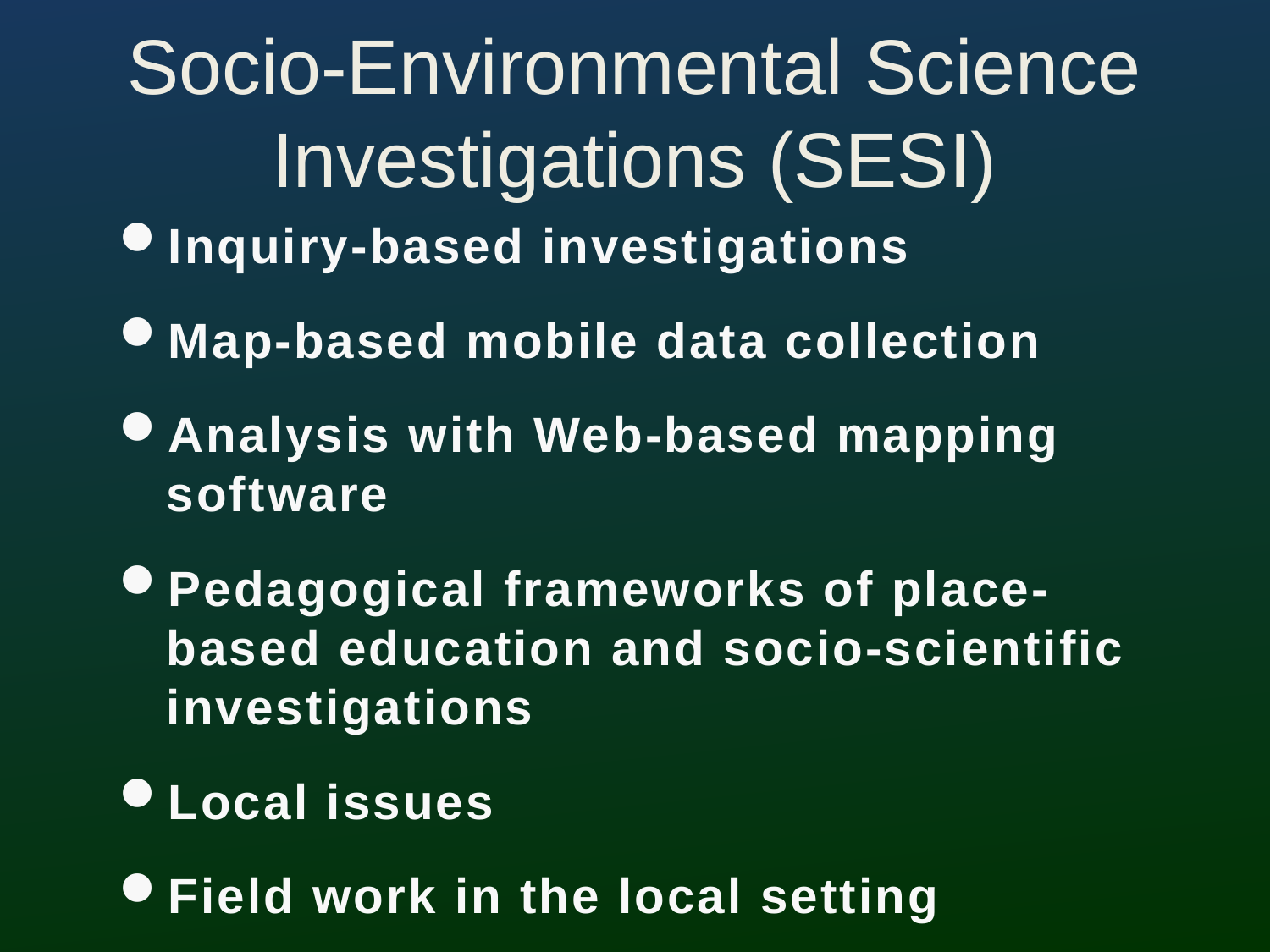

# Socio-Environmental Science Investigations (SESI)
Inquiry-based investigations
Map-based mobile data collection
Analysis with Web-based mapping software
Pedagogical frameworks of place-based education and socio-scientific investigations
Local issues
Field work in the local setting